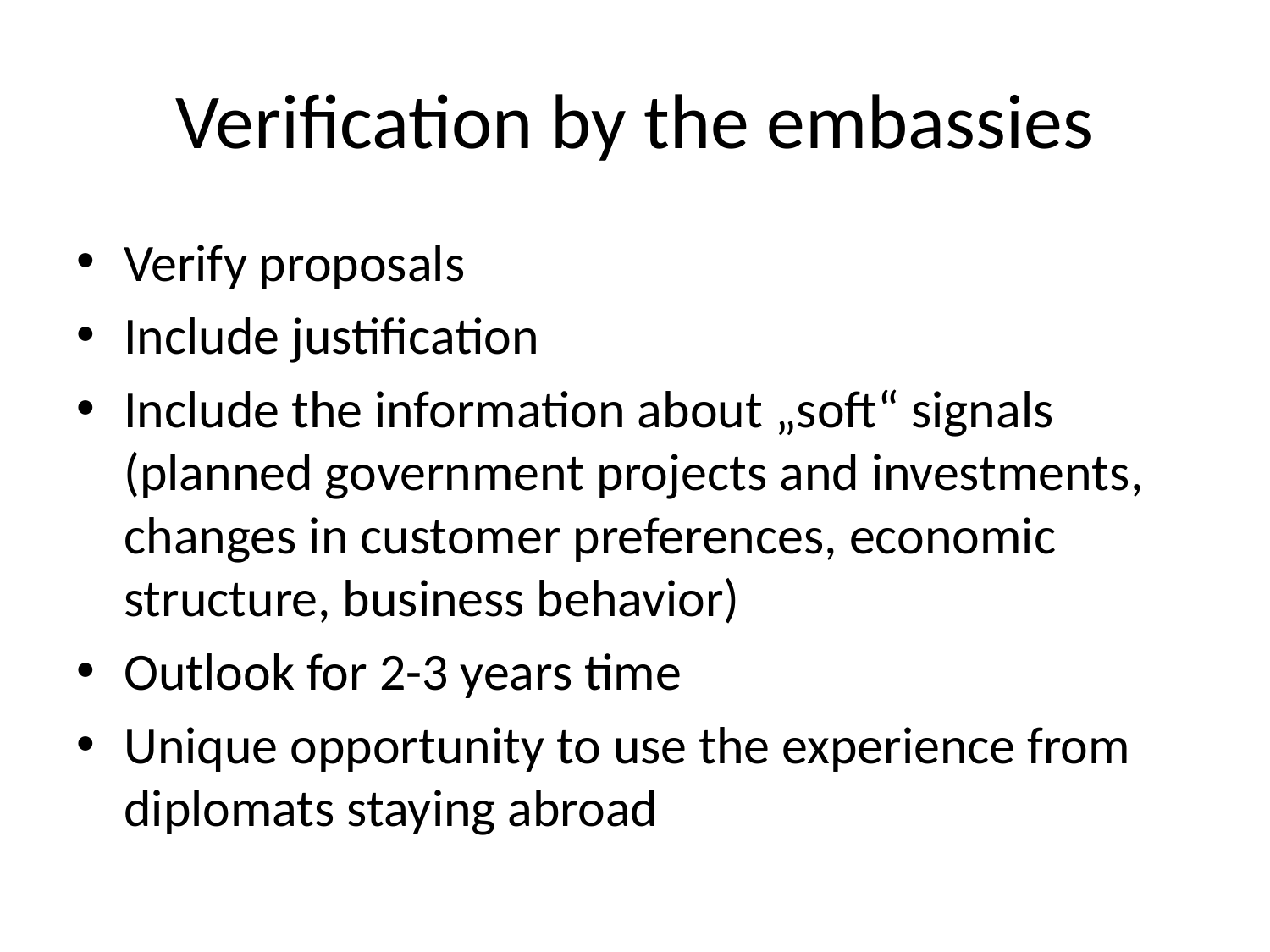

# Verification by the embassies
Verify proposals
Include justification
Include the information about „soft“ signals (planned government projects and investments, changes in customer preferences, economic structure, business behavior)
Outlook for 2-3 years time
Unique opportunity to use the experience from diplomats staying abroad